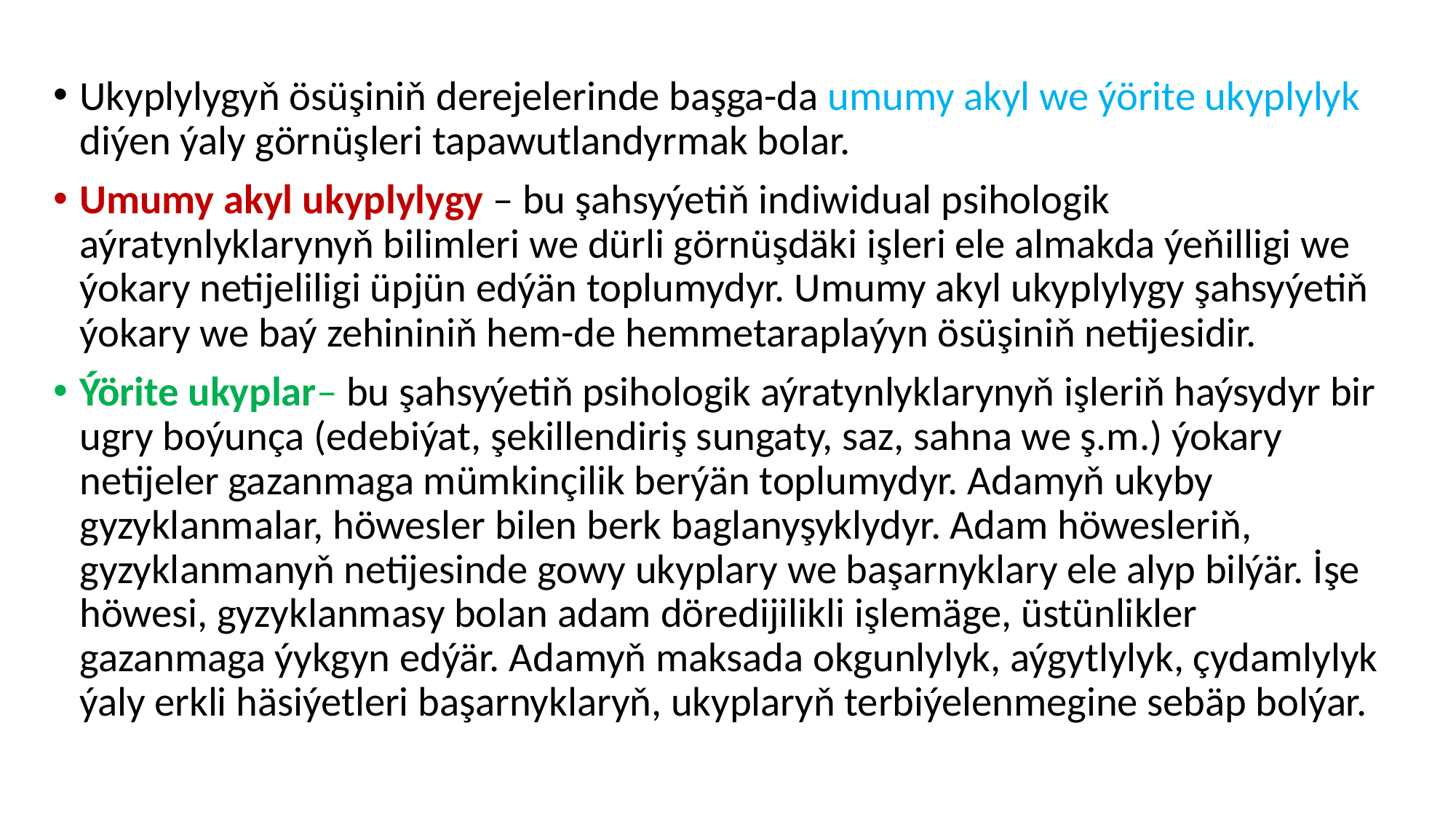

Ukyplylygyň ösüşiniň derejelerinde başga-da umumy akyl we ýörite ukyplylyk diýen ýaly görnüşleri tapawutlandyrmak bolar.
Umumy akyl ukyplylygy – bu şahsyýetiň indiwidual psihologik aýratynlyklarynyň bilimleri we dürli görnüşdäki işleri ele almakda ýeňilligi we ýokary netijeliligi üpjün edýän toplumydyr. Umumy akyl ukyplylygy şahsyýetiň ýokary we baý zehininiň hem-de hemmetaraplaýyn ösüşiniň netijesidir.
Ýörite ukyplar– bu şahsyýetiň psihologik aýratynlyklarynyň işleriň haýsydyr bir ugry boýunça (edebiýat, şekillendiriş sungaty, saz, sahna we ş.m.) ýokary netijeler gazanmaga mümkinçilik berýän toplumydyr. Adamyň ukyby gyzyklanmalar, höwesler bilen berk baglanyşyklydyr. Adam höwesleriň, gyzyklanmanyň netijesinde gowy ukyplary we başarnyklary ele alyp bilýär. İşe höwesi, gyzyklanmasy bolan adam döredijilikli işlemäge, üstünlikler gazanmaga ýykgyn edýär. Adamyň maksada okgunlylyk, aýgytlylyk, çydamlylyk ýaly erkli häsiýetleri başarnyklaryň, ukyplaryň terbiýelenmegine sebäp bolýar.